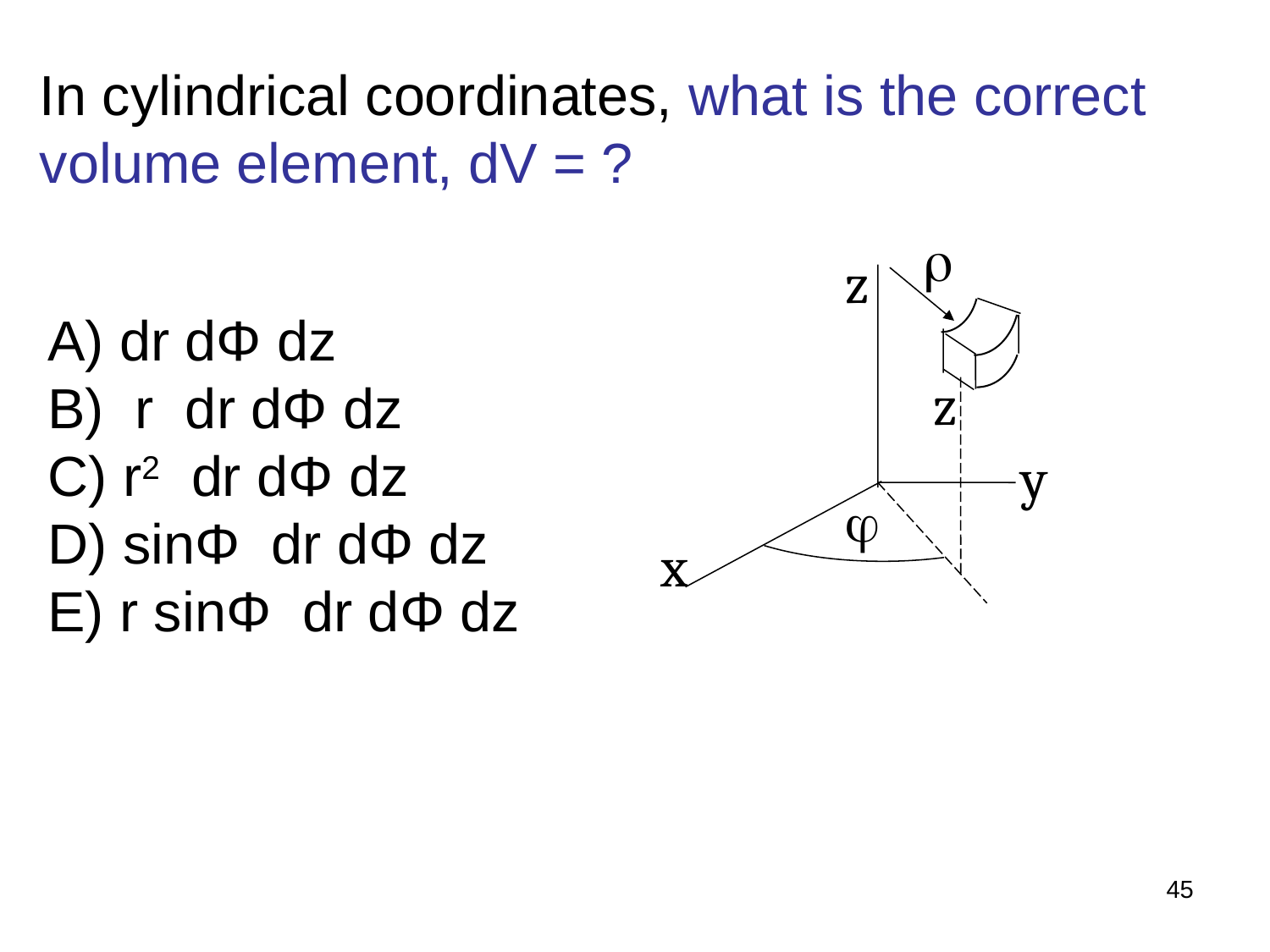

In cylindrical coordinates, what is the correct volume element, dV = ?
ρ

z

y

φ
x

 dr dΦ dz
  r  dr dΦ dz
 r2  dr dΦ dz
 sinΦ  dr dΦ dz
 r sinΦ  dr dΦ dz

z

45